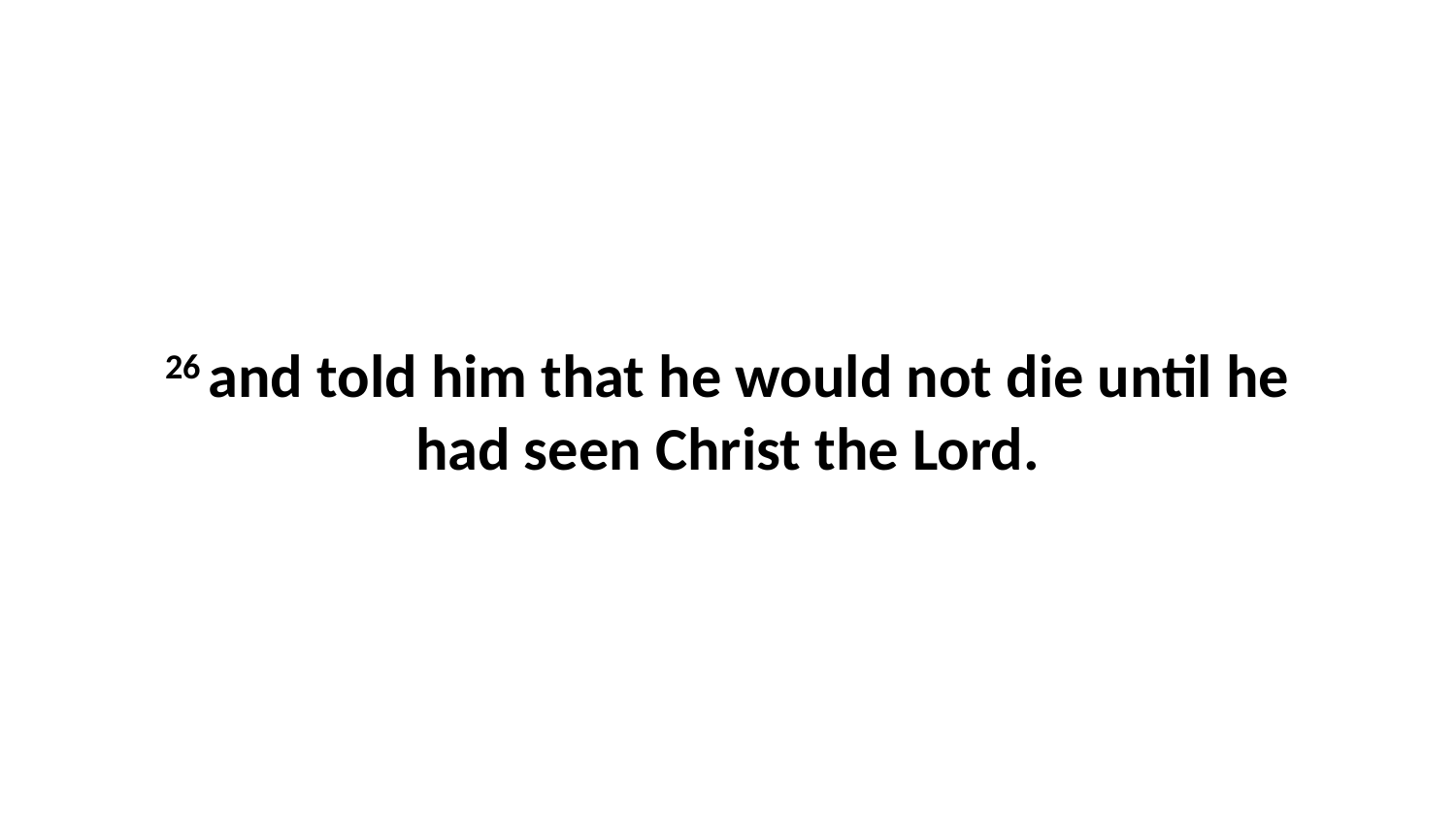

26 and told him that he would not die until he had seen Christ the Lord.